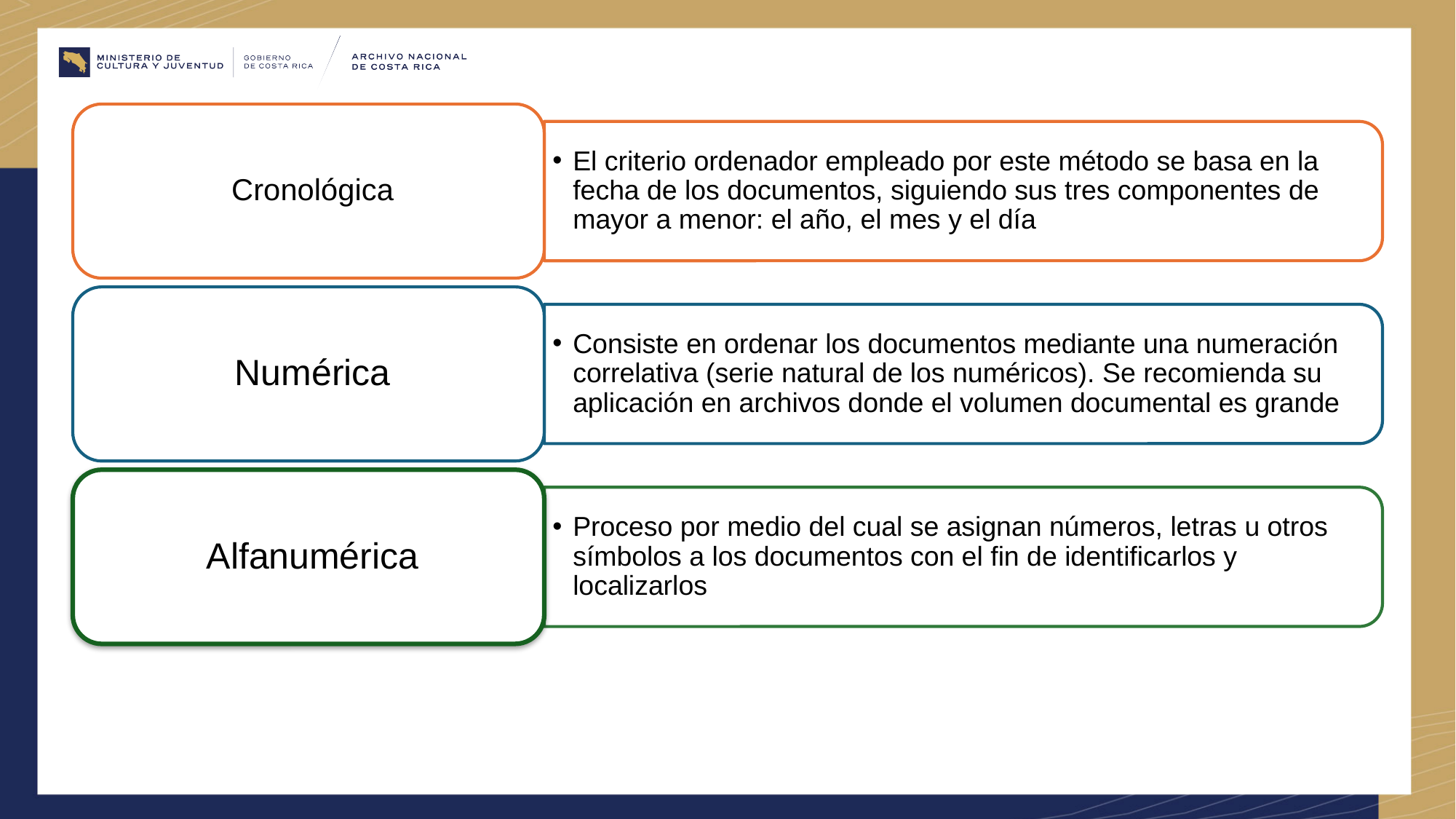

El criterio ordenador empleado por este método se basa en la fecha de los documentos, siguiendo sus tres componentes de mayor a menor: el año, el mes y el día
Cronológica
Consiste en ordenar los documentos mediante una numeración correlativa (serie natural de los numéricos). Se recomienda su aplicación en archivos donde el volumen documental es grande
Numérica
Proceso por medio del cual se asignan números, letras u otros símbolos a los documentos con el fin de identificarlos y localizarlos
Alfanumérica